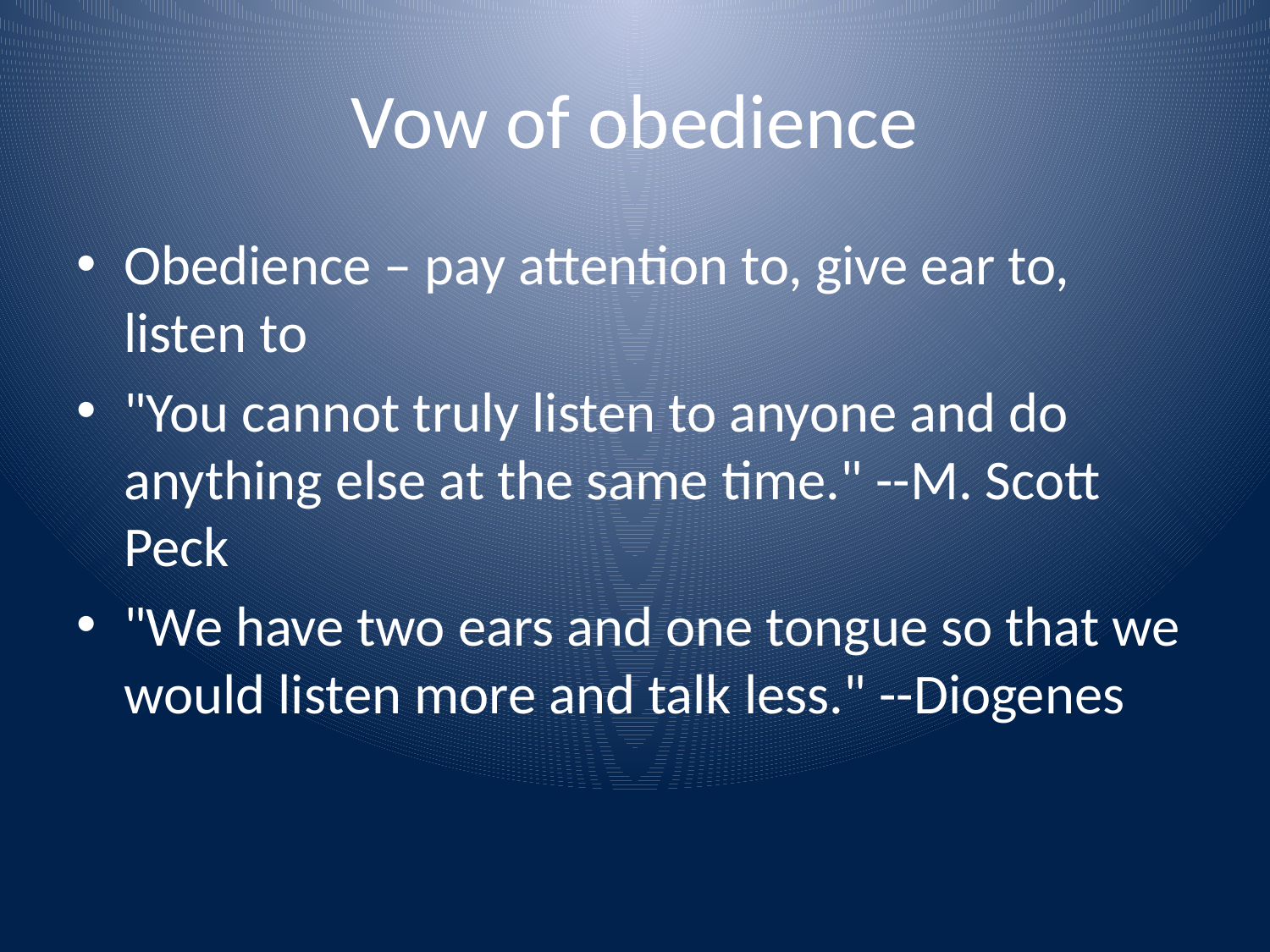

# Vow of obedience
Obedience – pay attention to, give ear to, listen to
"You cannot truly listen to anyone and do anything else at the same time." --M. Scott Peck
"We have two ears and one tongue so that we would listen more and talk less." --Diogenes